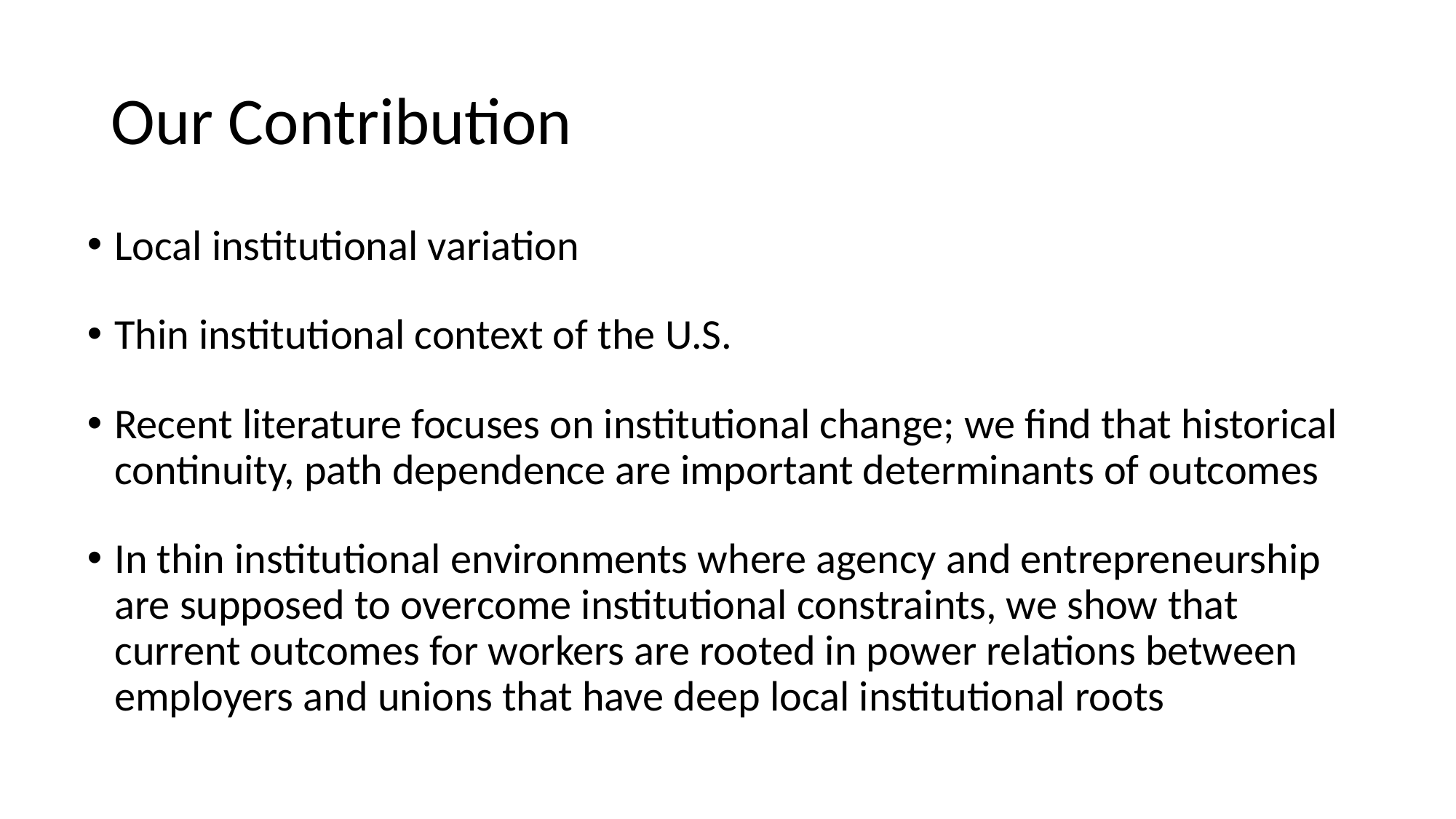

# Our Contribution
Local institutional variation

Thin institutional context of the U.S.

Recent literature focuses on institutional change; we find that historical continuity, path dependence are important determinants of outcomes

In thin institutional environments where agency and entrepreneurship are supposed to overcome institutional constraints, we show that current outcomes for workers are rooted in power relations between employers and unions that have deep local institutional roots